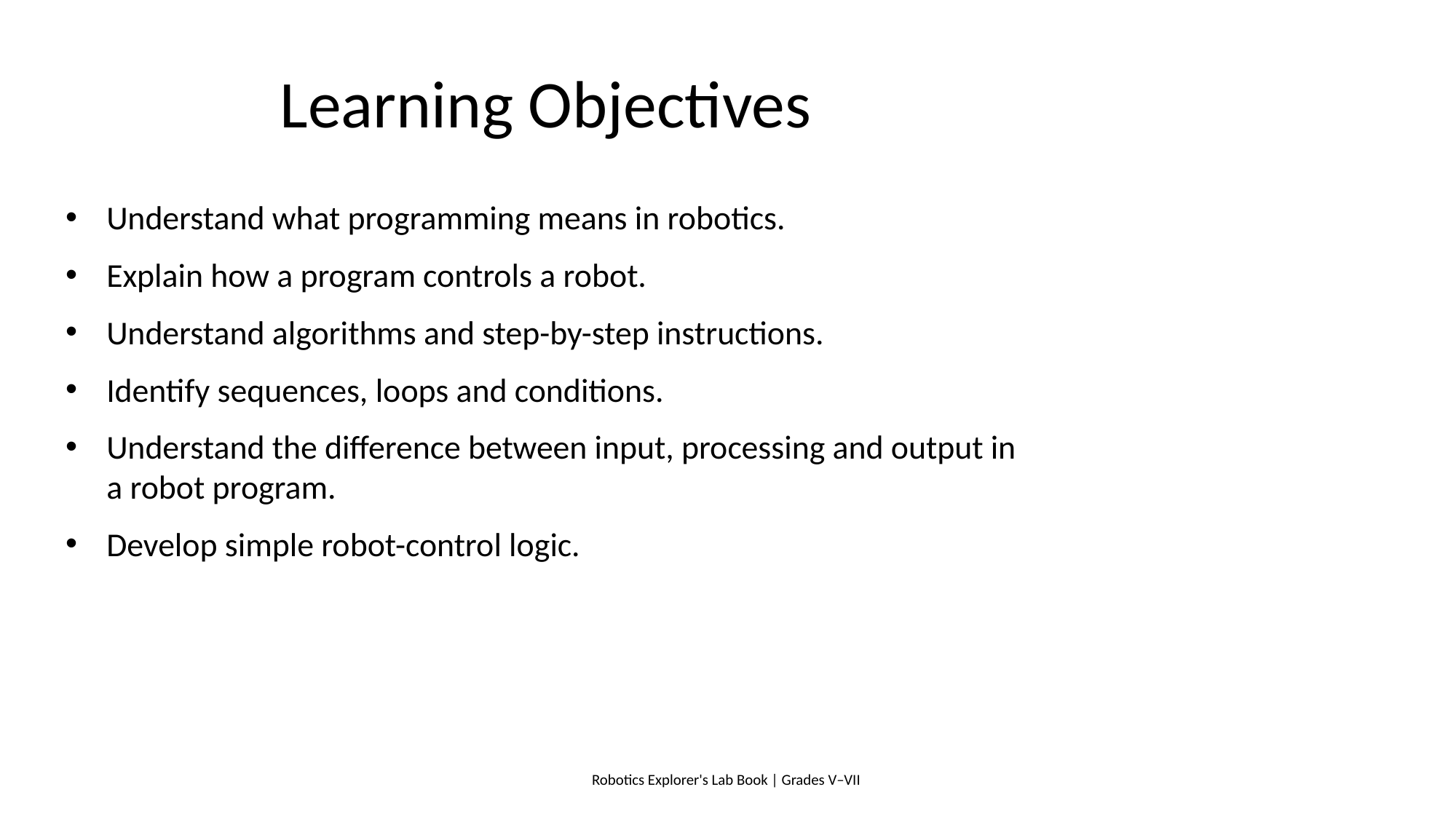

# Learning Objectives
Understand what programming means in robotics.
Explain how a program controls a robot.
Understand algorithms and step-by-step instructions.
Identify sequences, loops and conditions.
Understand the difference between input, processing and output in a robot program.
Develop simple robot-control logic.
Robotics Explorer's Lab Book | Grades V–VII